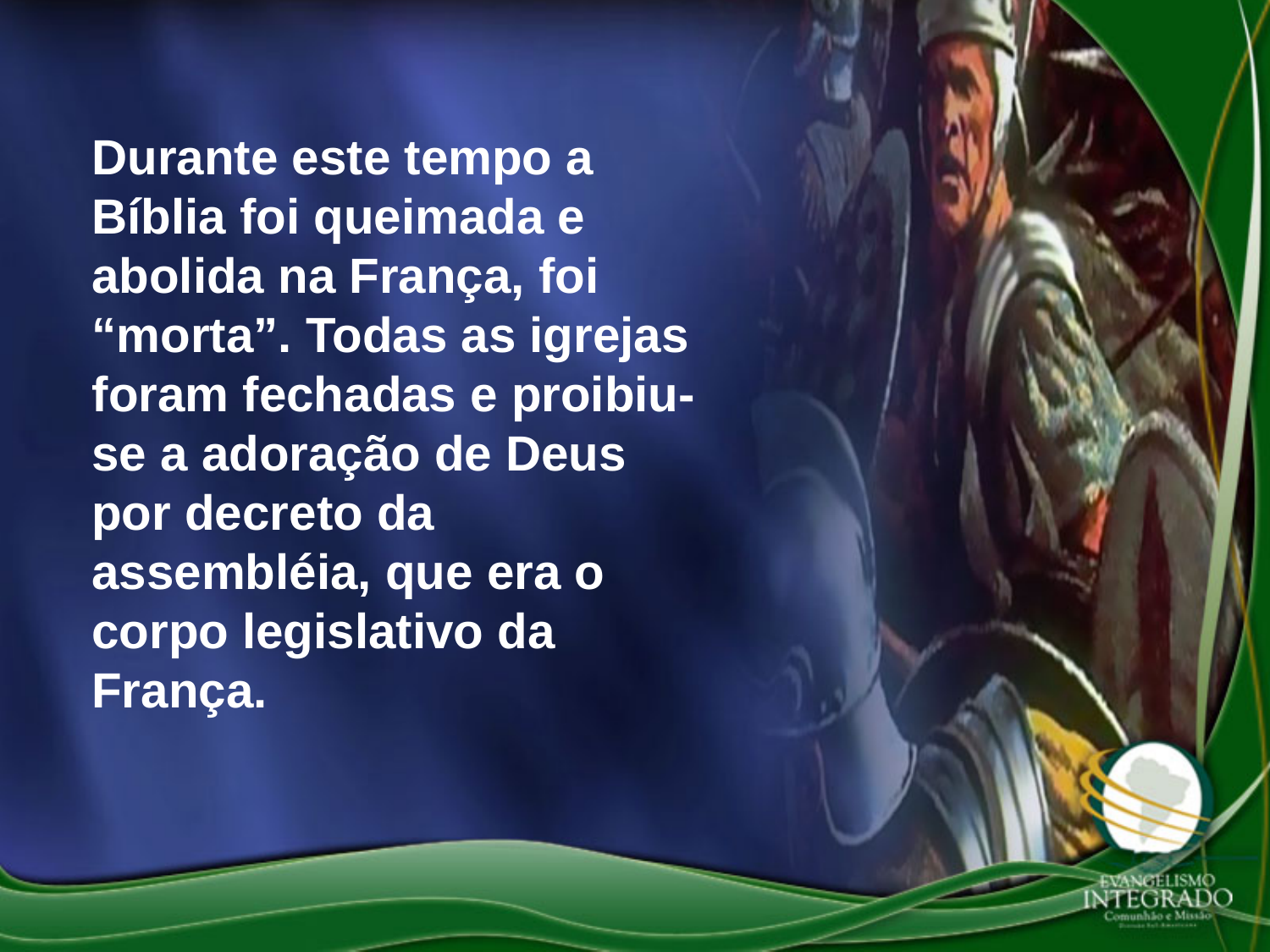

Durante este tempo a Bíblia foi queimada e abolida na França, foi “morta”. Todas as igrejas foram fechadas e proibiu-se a adoração de Deus por decreto da assembléia, que era o corpo legislativo da França.